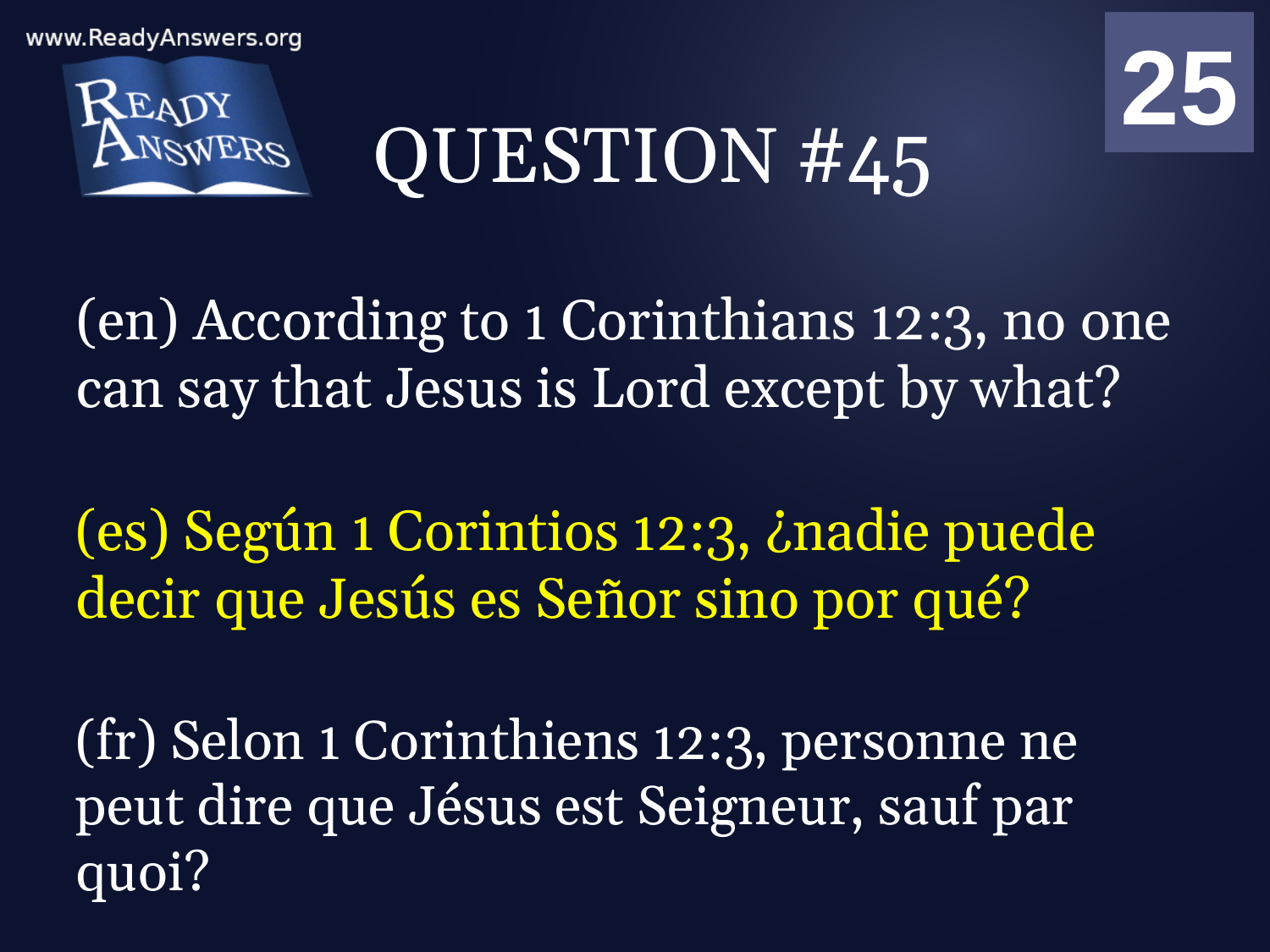

01
02
03
04
05
06
07
08
09
10
11
12
13
14
15
16
17
18
19
20
21
22
23
24
25
00
# QUESTION #45
(en) According to 1 Corinthians 12:3, no one can say that Jesus is Lord except by what?
(es) Según 1 Corintios 12:3, ¿nadie puede decir que Jesús es Señor sino por qué?
(fr) Selon 1 Corinthiens 12:3, personne ne peut dire que Jésus est Seigneur, sauf par quoi?